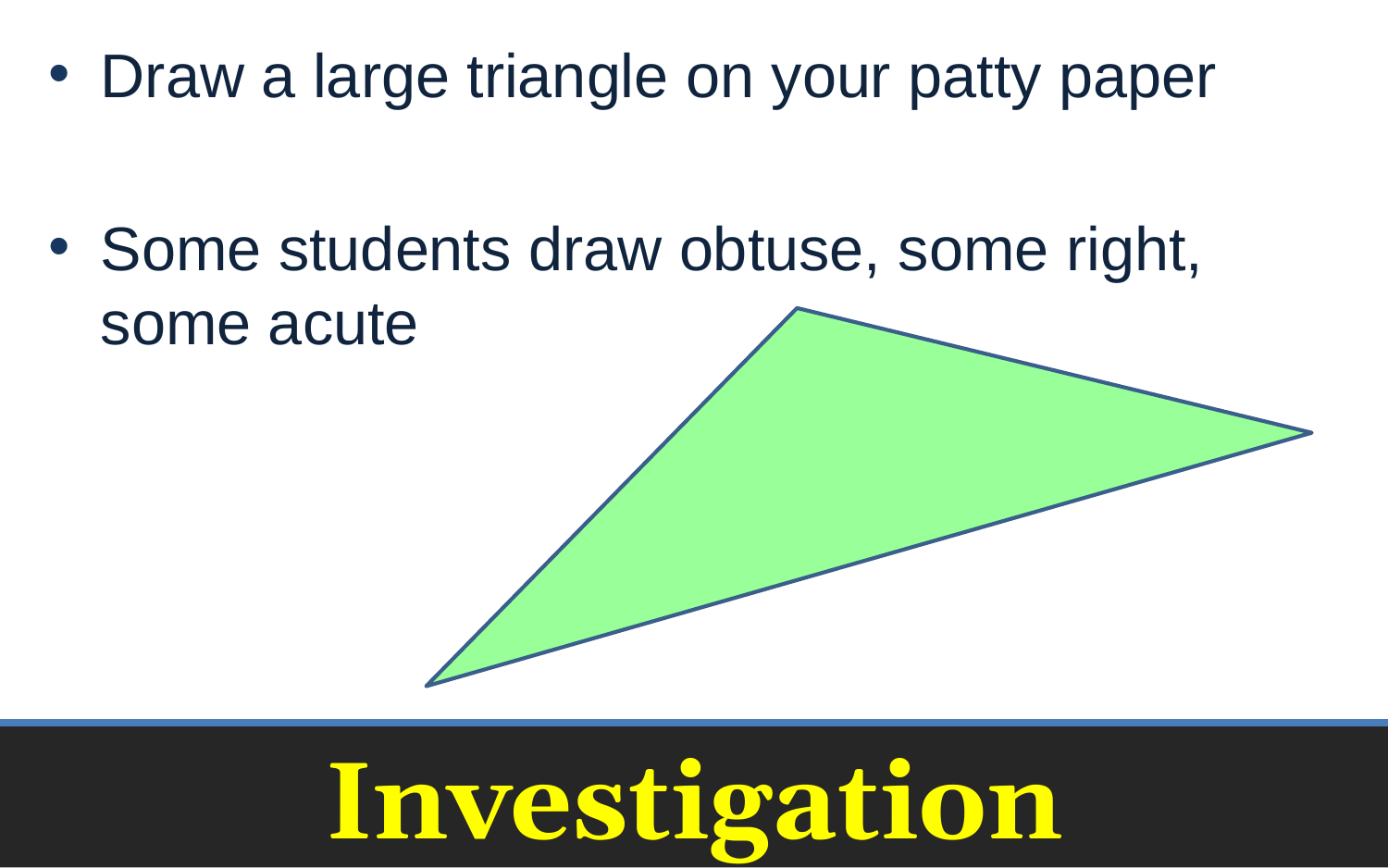

Draw a large triangle on your patty paper

Some students draw obtuse, some right, some acute

# Investigation